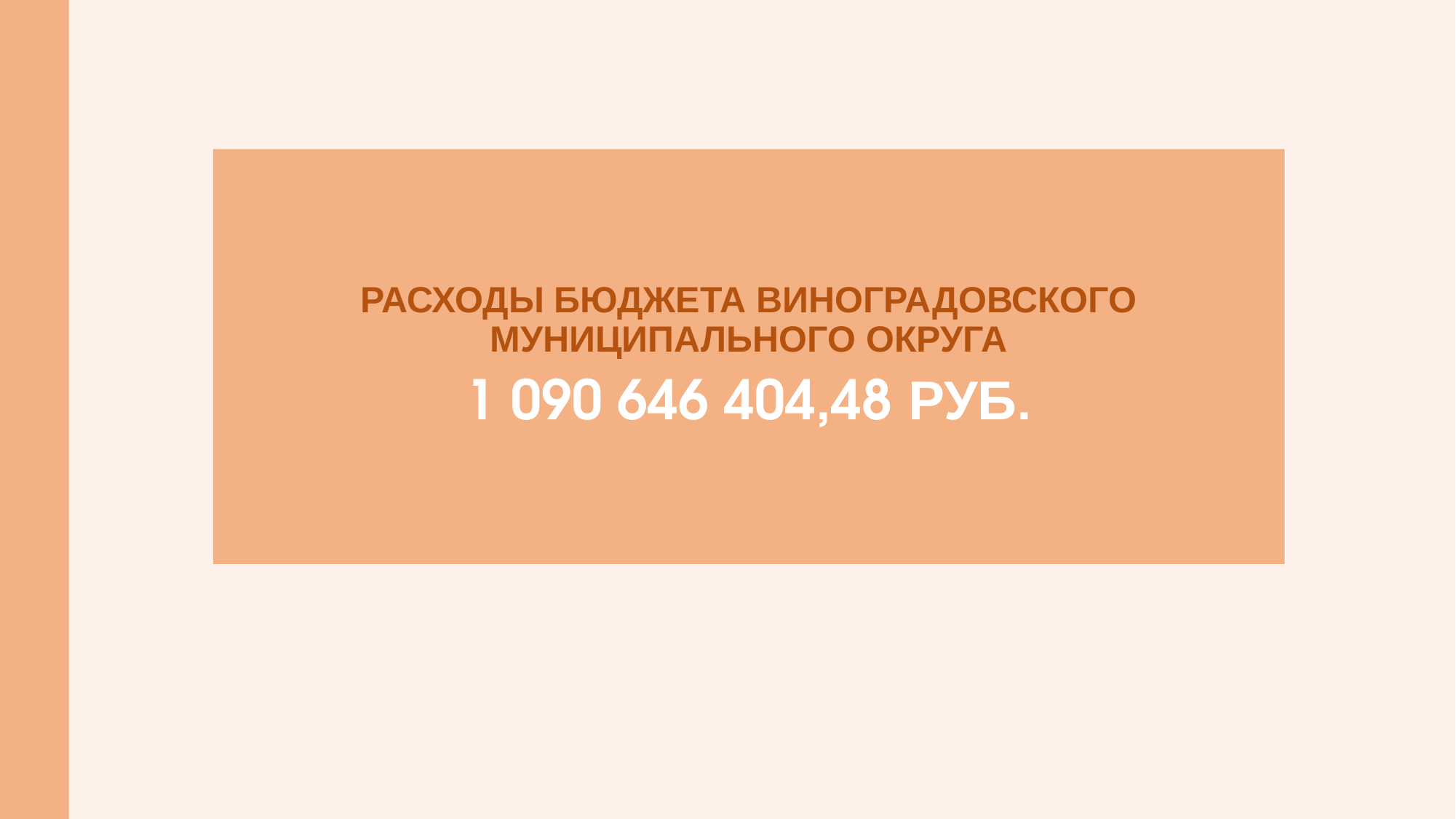

РАСХОДЫ БЮДЖЕТА ВИНОГРАДОВСКОГО МУНИЦИПАЛЬНОГО ОКРУГА
1 090 646 404,48 РУБ.